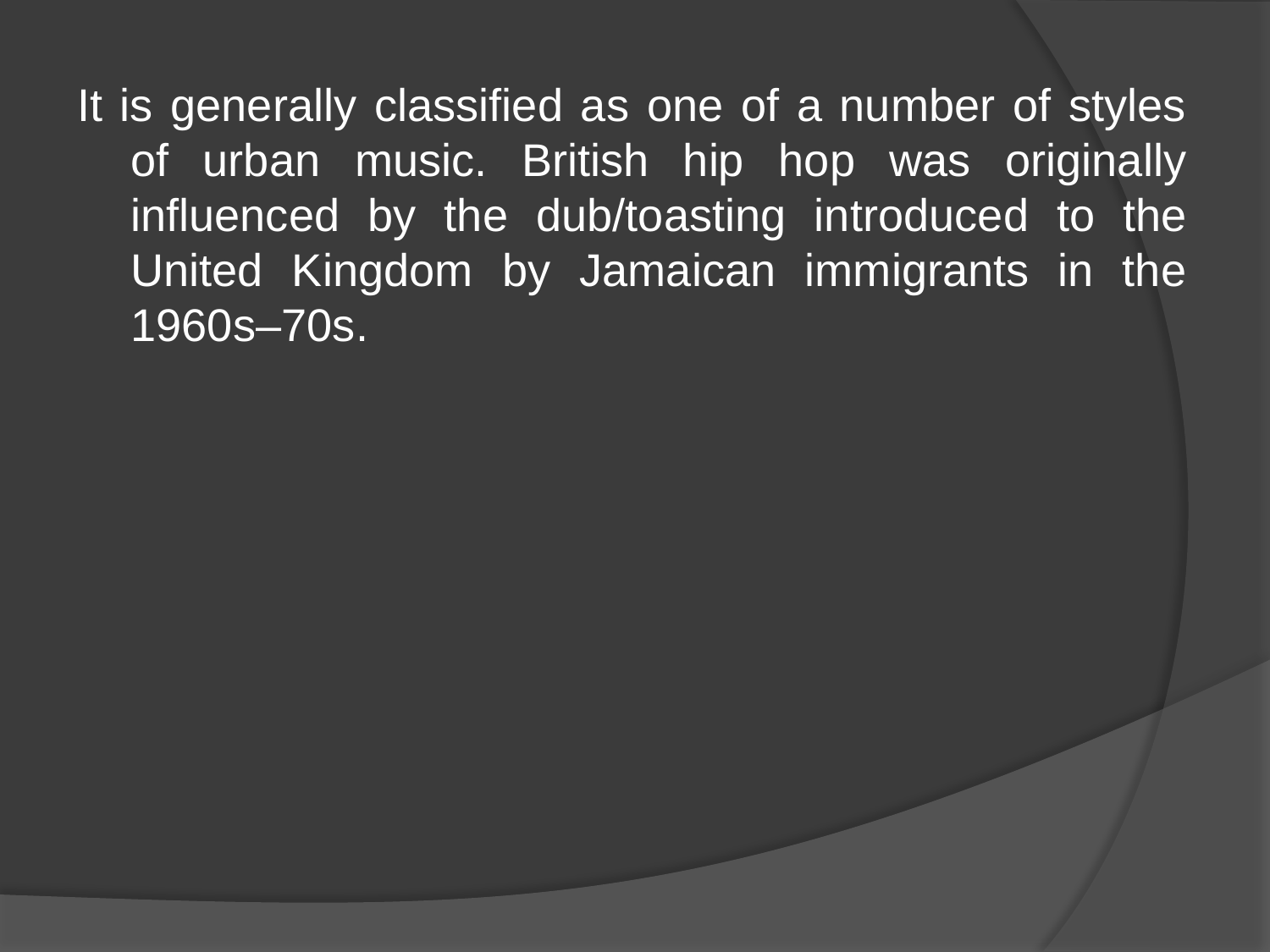

It is generally classified as one of a number of styles of urban music. British hip hop was originally influenced by the dub/toasting introduced to the United Kingdom by Jamaican immigrants in the 1960s–70s.